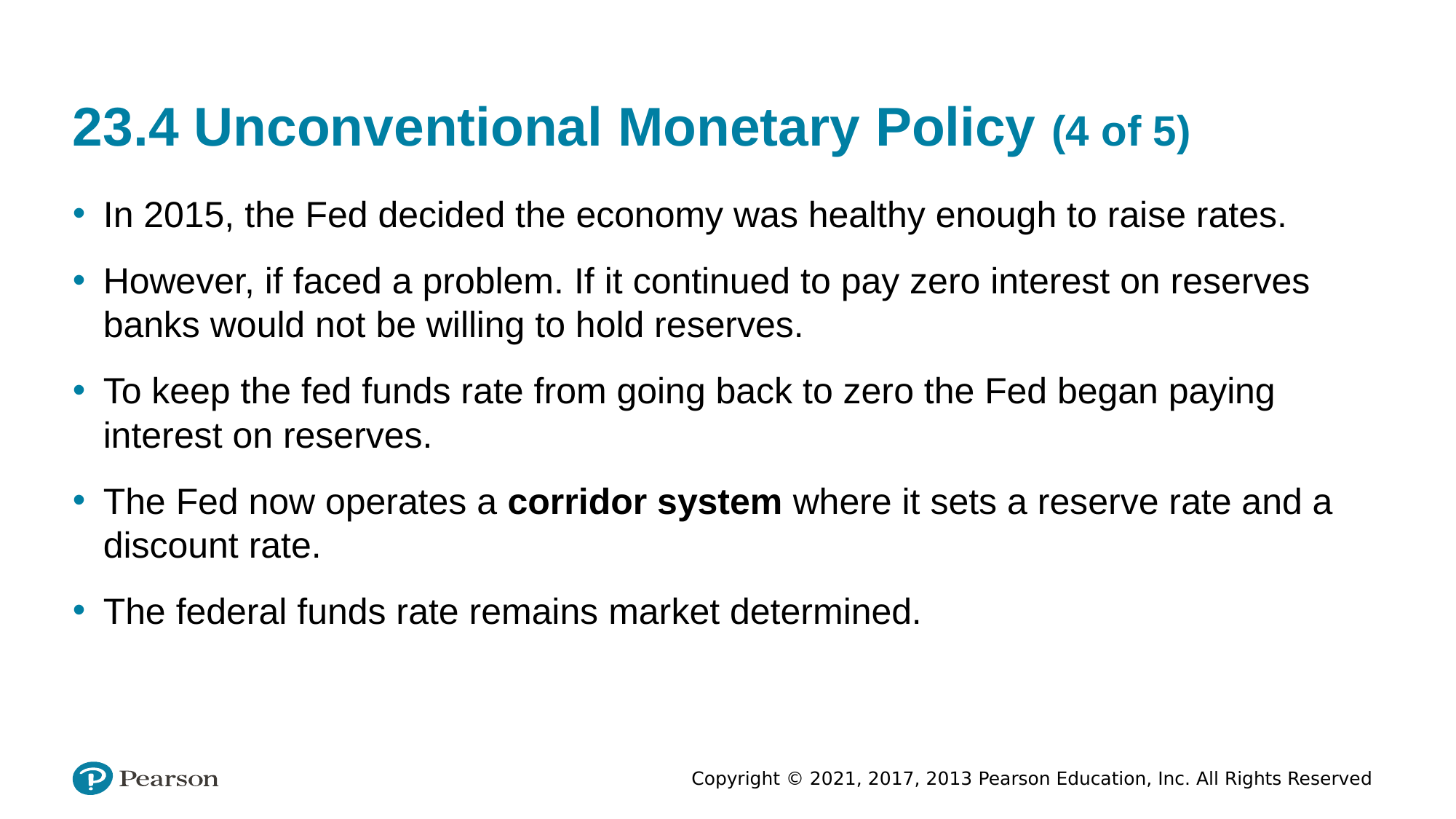

# 23.4 Unconventional Monetary Policy (4 of 5)
In 2015, the Fed decided the economy was healthy enough to raise rates.
However, if faced a problem. If it continued to pay zero interest on reserves banks would not be willing to hold reserves.
To keep the fed funds rate from going back to zero the Fed began paying interest on reserves.
The Fed now operates a corridor system where it sets a reserve rate and a discount rate.
The federal funds rate remains market determined.